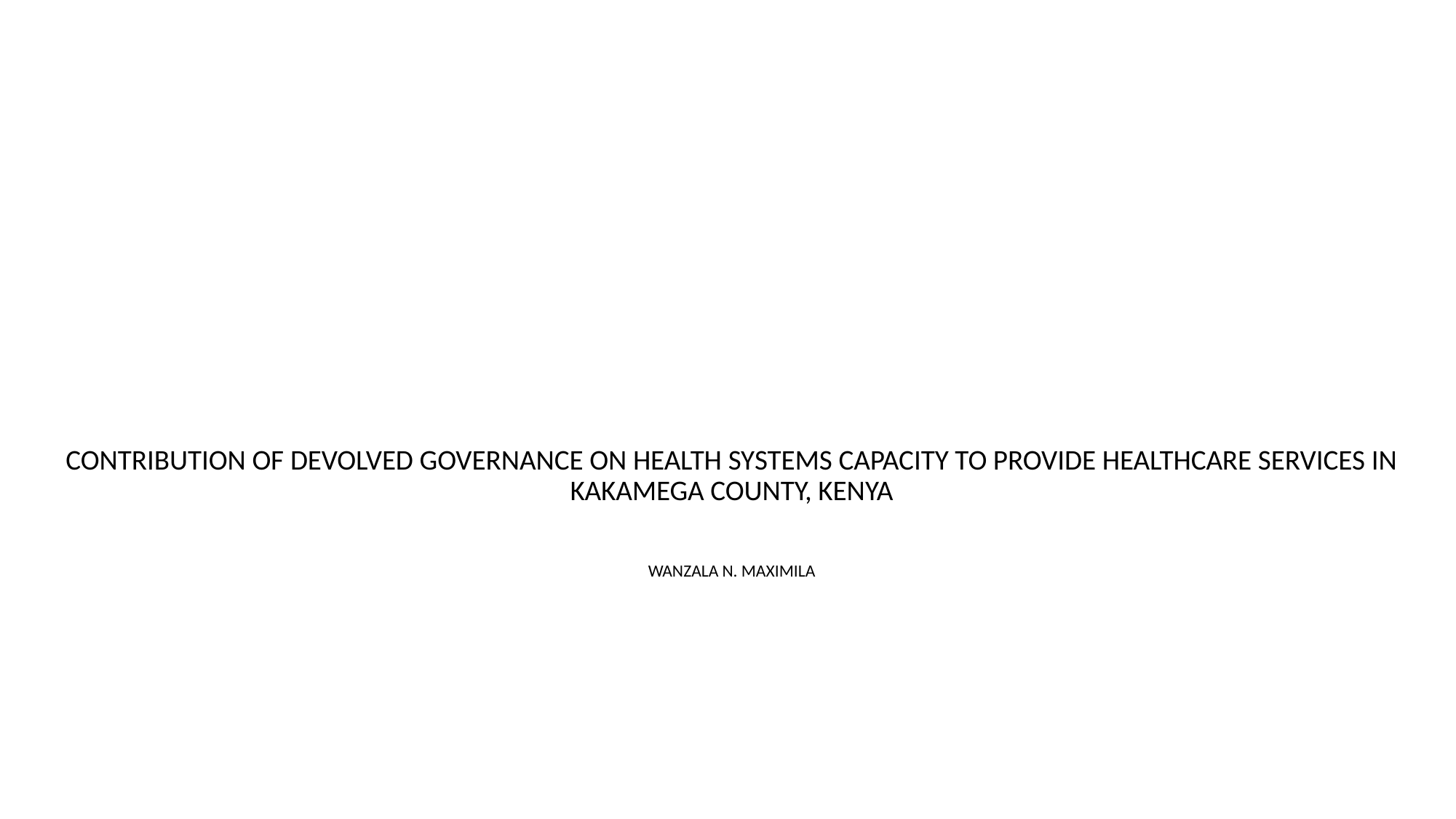

# CONTRIBUTION OF DEVOLVED GOVERNANCE ON HEALTH SYSTEMS CAPACITY TO PROVIDE HEALTHCARE SERVICES IN KAKAMEGA COUNTY, KENYA    WANZALA N. MAXIMILA